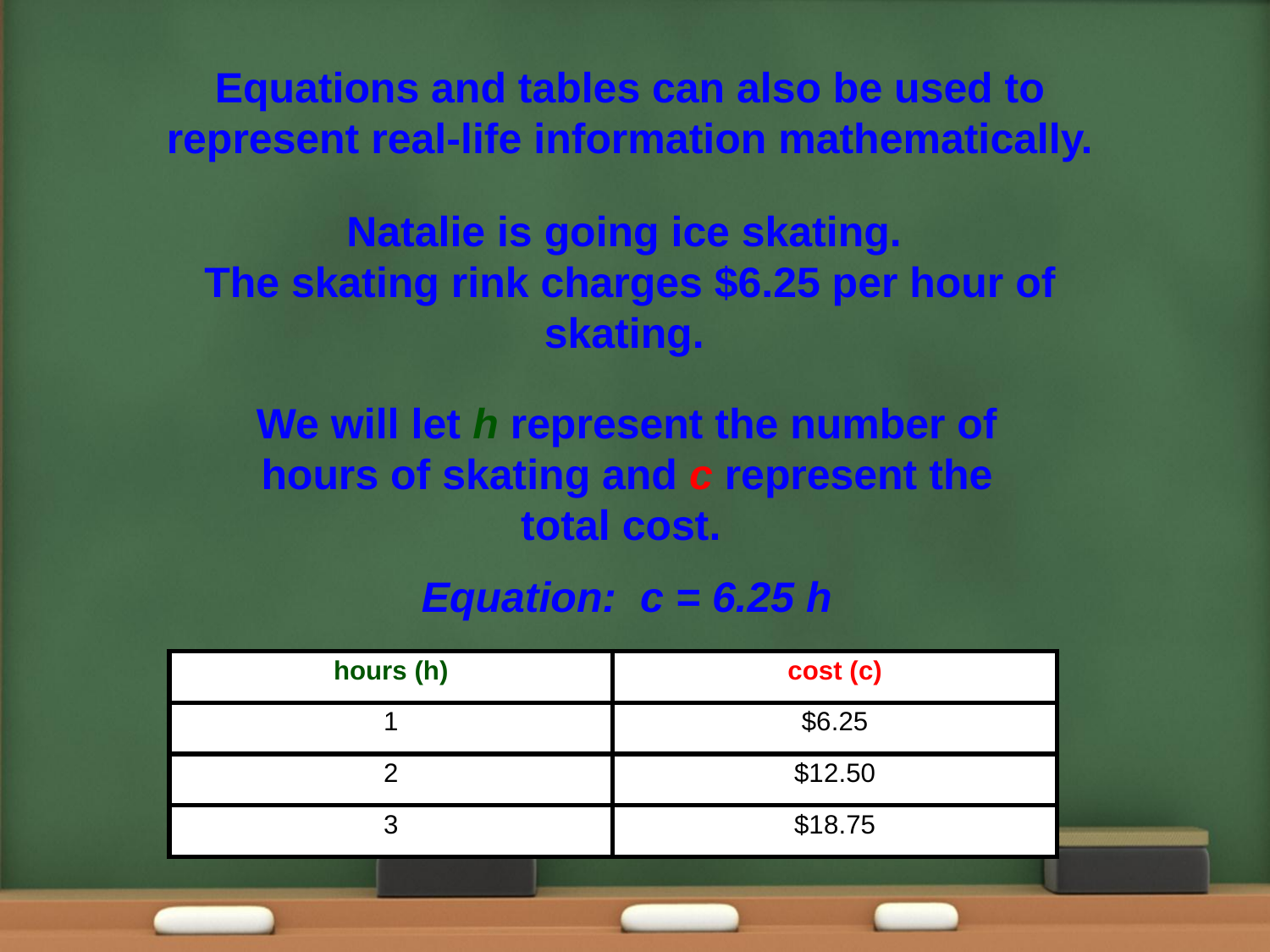

Equations and tables can also be used to represent real-life information mathematically.

Natalie is going ice skating.
The skating rink charges $6.25 per hour of skating.
We will let h represent the number of hours of skating and c represent the total cost.

Equation:  c = 6.25 h
| hours (h) | cost (c) |
| --- | --- |
| 1 | $6.25 |
| 2 | $12.50 |
| 3 | $18.75 |